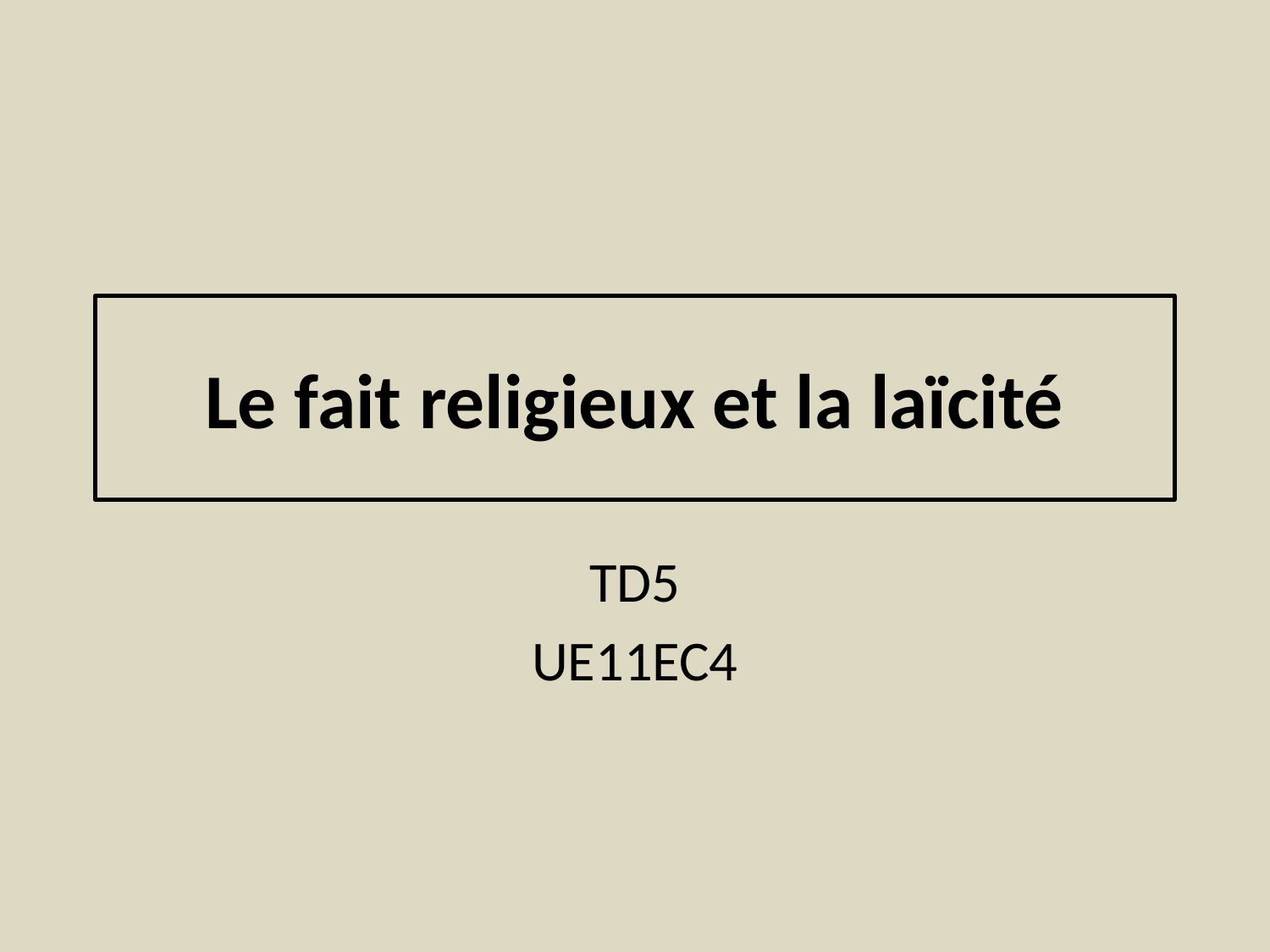

# Le fait religieux et la laïcité
TD5
UE11EC4